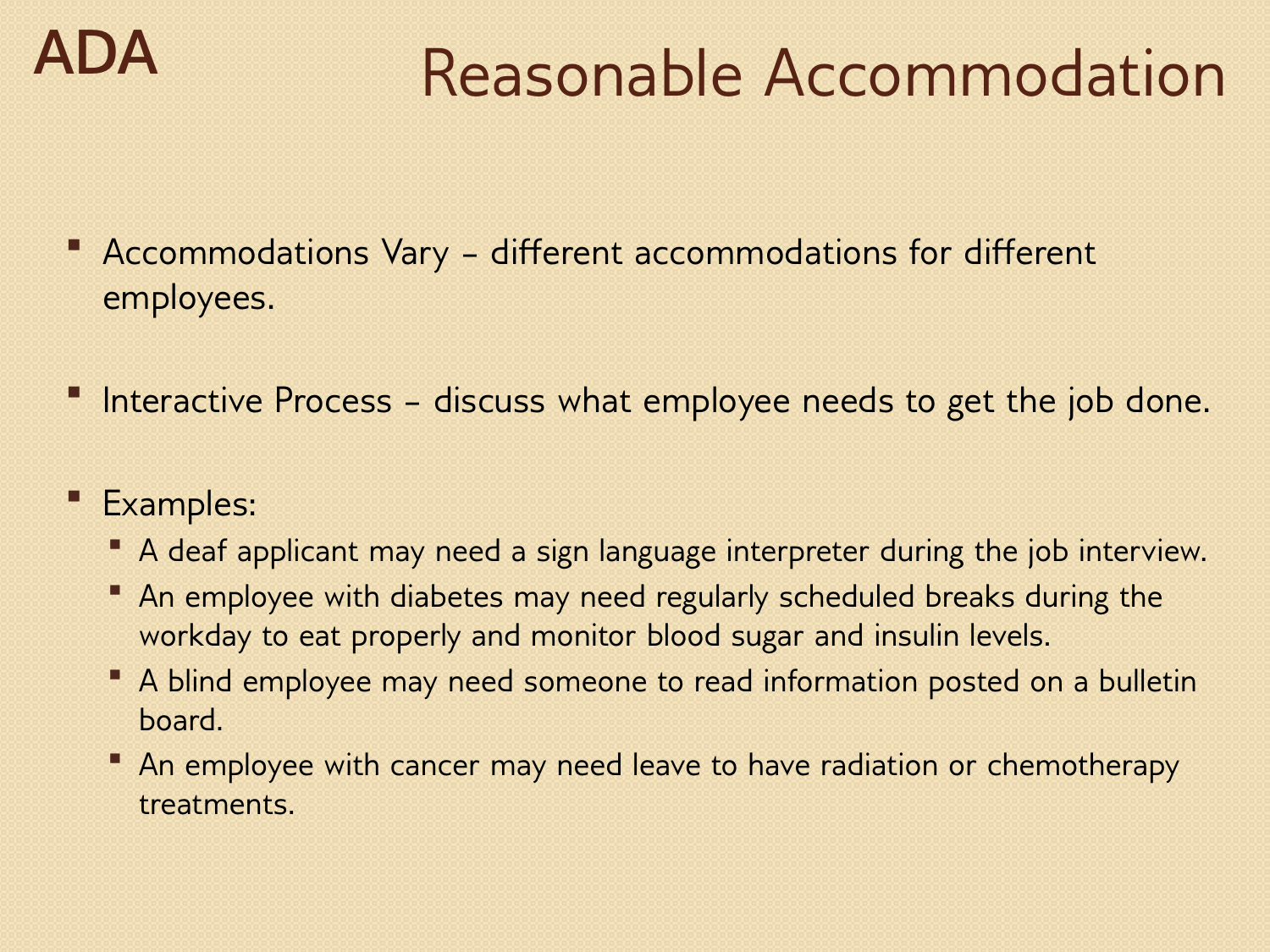

ADA
# Reasonable Accommodation

Accommodations Vary – different accommodations for different employees.

Interactive Process – discuss what employee needs to get the job done.

Examples:
A deaf applicant may need a sign language interpreter during the job interview.
An employee with diabetes may need regularly scheduled breaks during the workday to eat properly and monitor blood sugar and insulin levels.
A blind employee may need someone to read information posted on a bulletin board.
An employee with cancer may need leave to have radiation or chemotherapy treatments.
© 2013  Bickerstaff Heath Delgado Acosta LLP